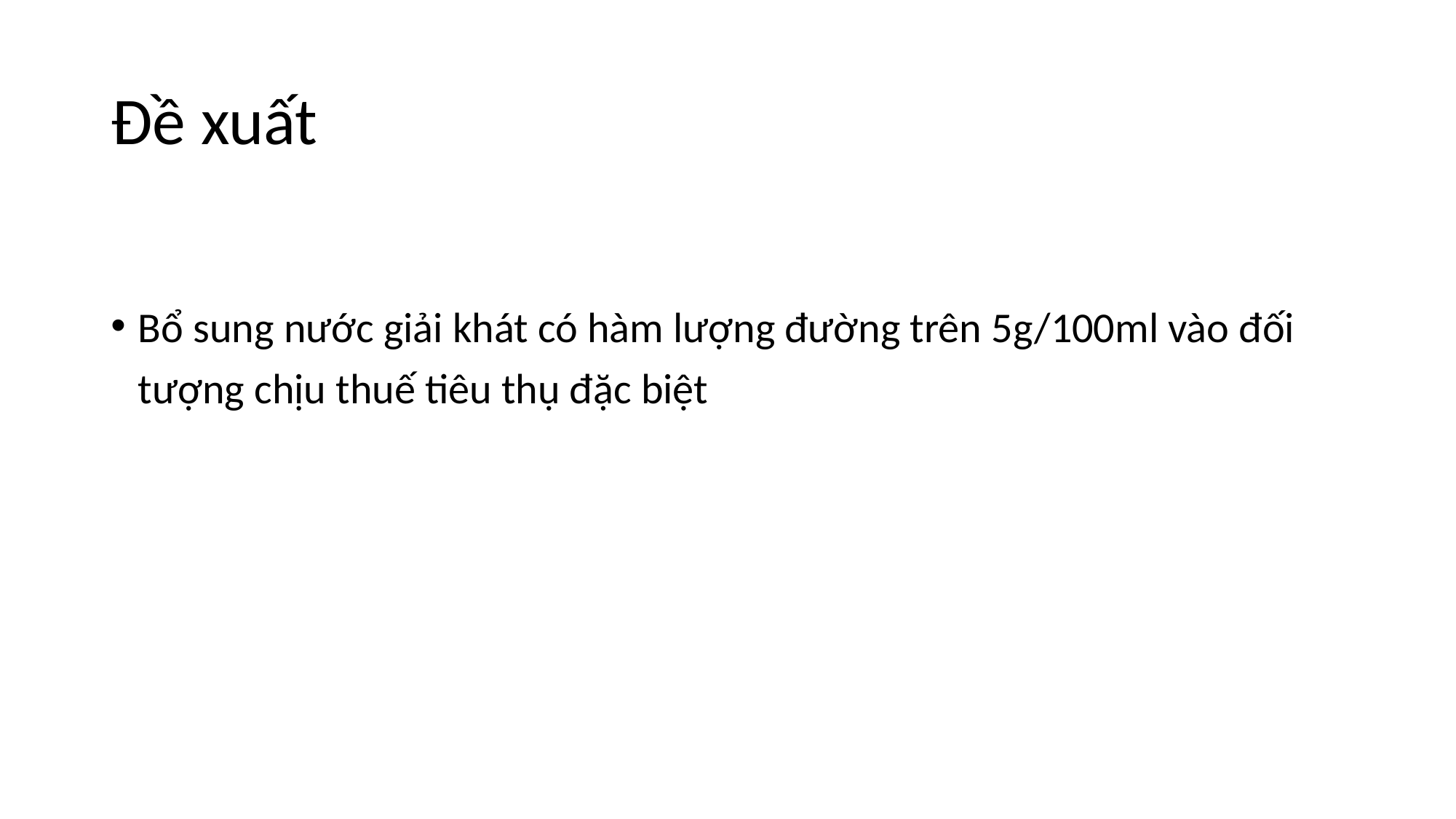

# Đề xuất

Bổ sung nước giải khát có hàm lượng đường trên 5g/100ml vào đối tượng chịu thuế tiêu thụ đặc biệt